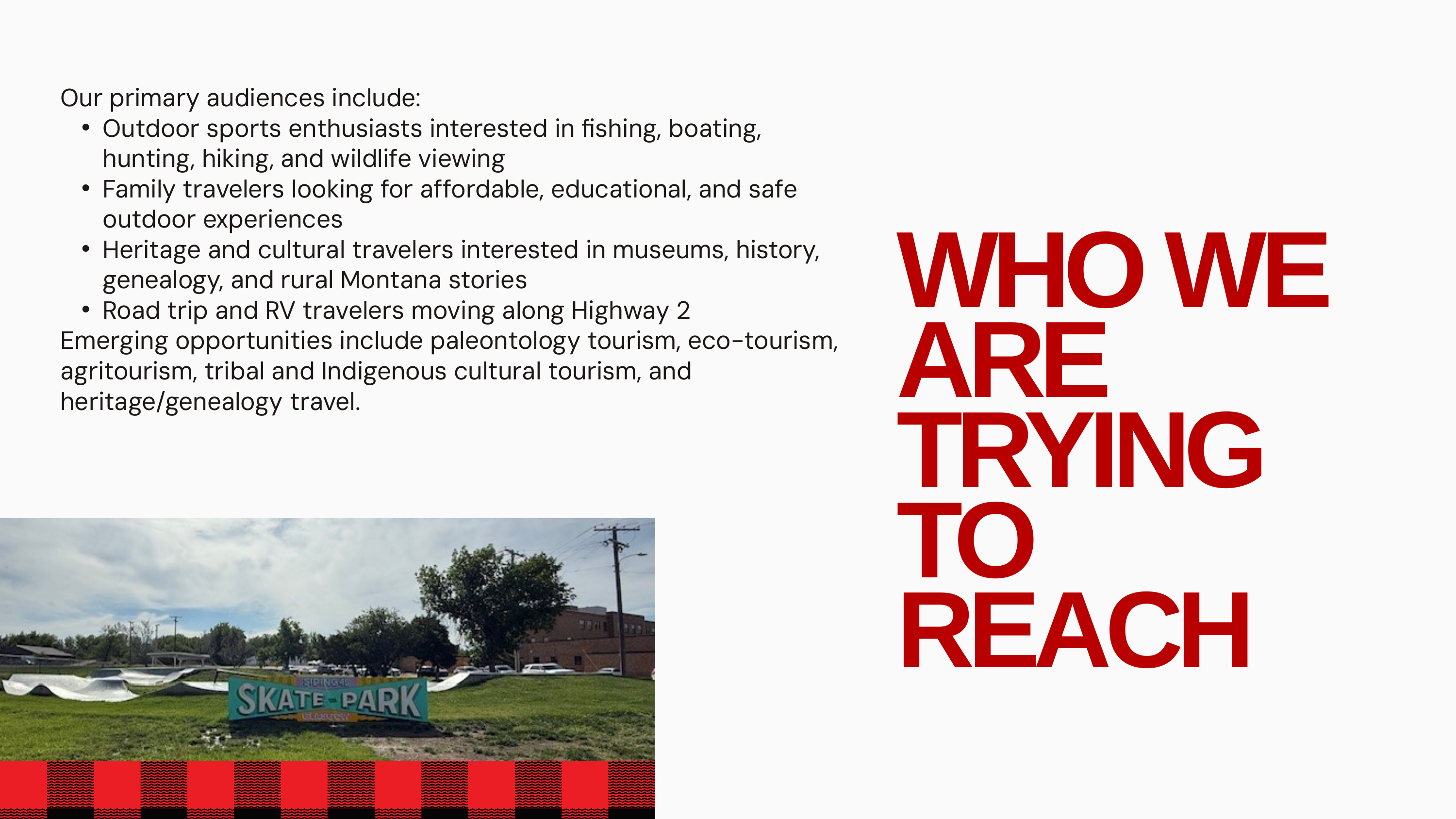

Our primary audiences include:
Outdoor sports enthusiasts interested in fishing, boating, hunting, hiking, and wildlife viewing
Family travelers looking for affordable, educational, and safe outdoor experiences
Heritage and cultural travelers interested in museums, history, genealogy, and rural Montana stories
Road trip and RV travelers moving along Highway 2
Emerging opportunities include paleontology tourism, eco-tourism, agritourism, tribal and Indigenous cultural tourism, and heritage/genealogy travel.

WHO WE ARE TRYING TO REACH